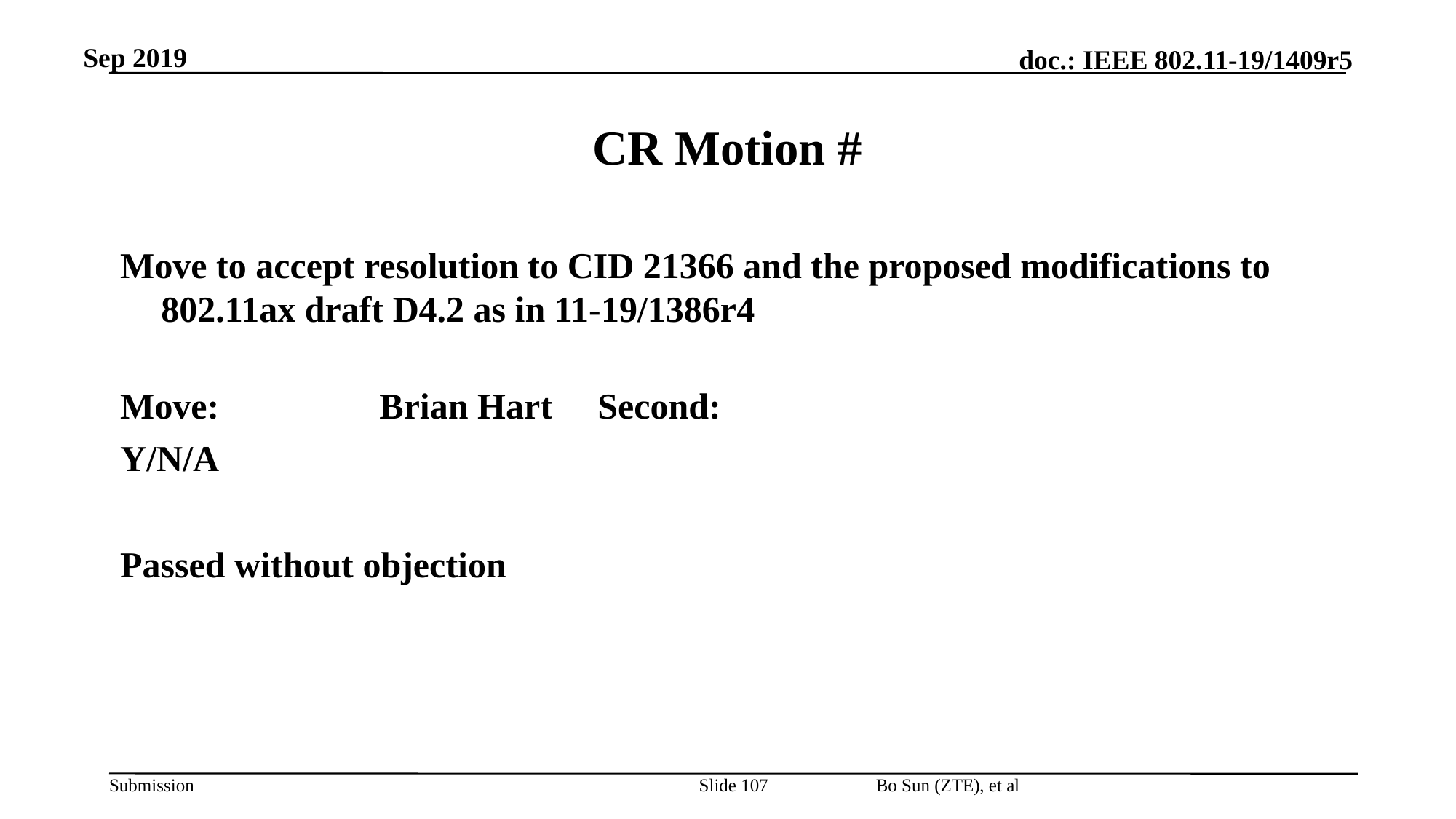

Sep 2019
# CR Motion #
Move to accept resolution to CID 21366 and the proposed modifications to 802.11ax draft D4.2 as in 11-19/1386r4

Move:		Brian Hart	Second:
Y/N/A

Passed without objection
Bo Sun (ZTE), et al
Slide 107